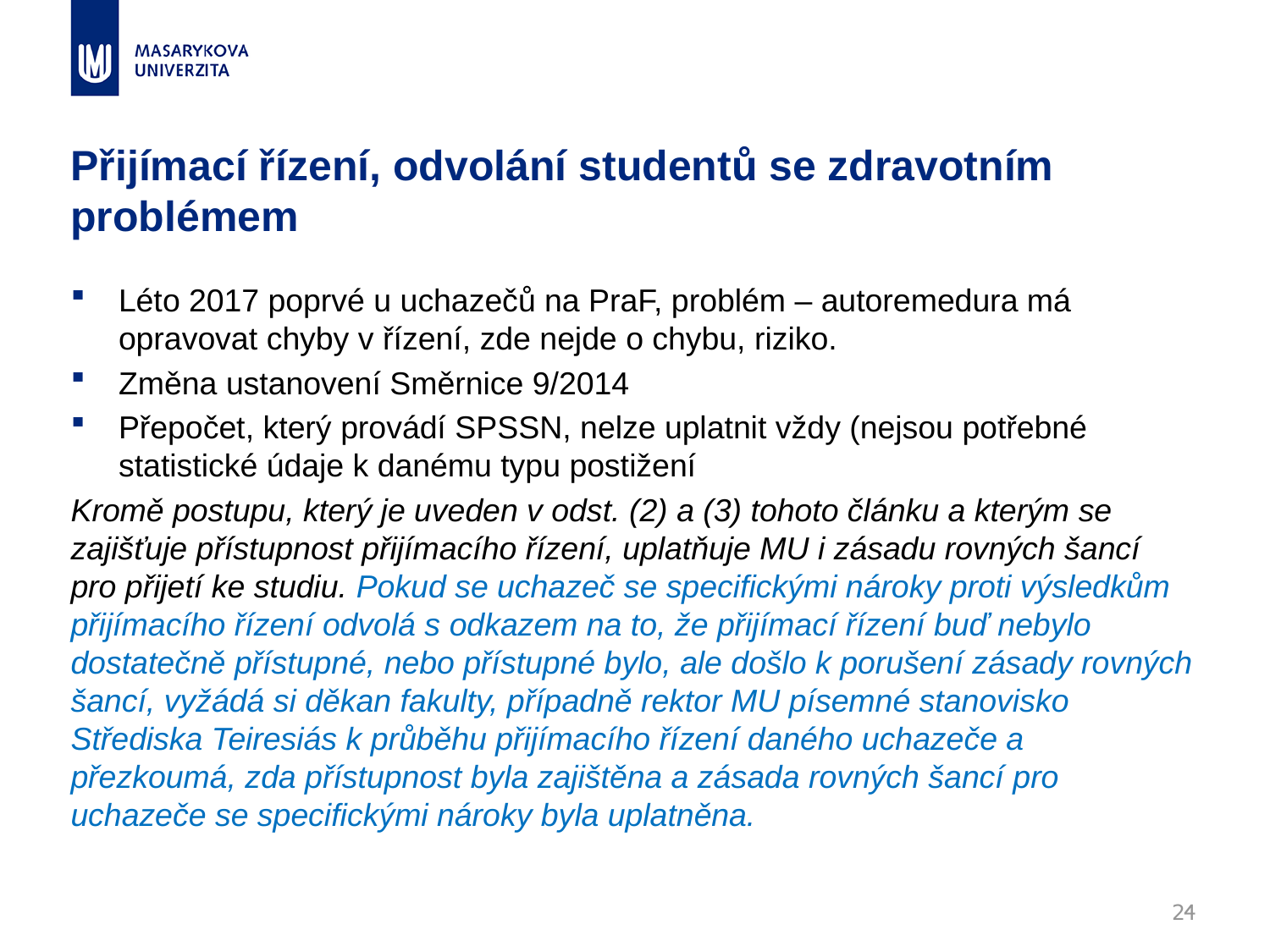

# Přijímací řízení, odvolání studentů se zdravotním problémem
Léto 2017 poprvé u uchazečů na PraF, problém – autoremedura má opravovat chyby v řízení, zde nejde o chybu, riziko.
Změna ustanovení Směrnice 9/2014
Přepočet, který provádí SPSSN, nelze uplatnit vždy (nejsou potřebné statistické údaje k danému typu postižení
Kromě postupu, který je uveden v odst. (2) a (3) tohoto článku a kterým se zajišťuje přístupnost přijímacího řízení, uplatňuje MU i zásadu rovných šancí pro přijetí ke studiu. Pokud se uchazeč se specifickými nároky proti výsledkům přijímacího řízení odvolá s odkazem na to, že přijímací řízení buď nebylo dostatečně přístupné, nebo přístupné bylo, ale došlo k porušení zásady rovných šancí, vyžádá si děkan fakulty, případně rektor MU písemné stanovisko Střediska Teiresiás k průběhu přijímacího řízení daného uchazeče a přezkoumá, zda přístupnost byla zajištěna a zásada rovných šancí pro uchazeče se specifickými nároky byla uplatněna.
24